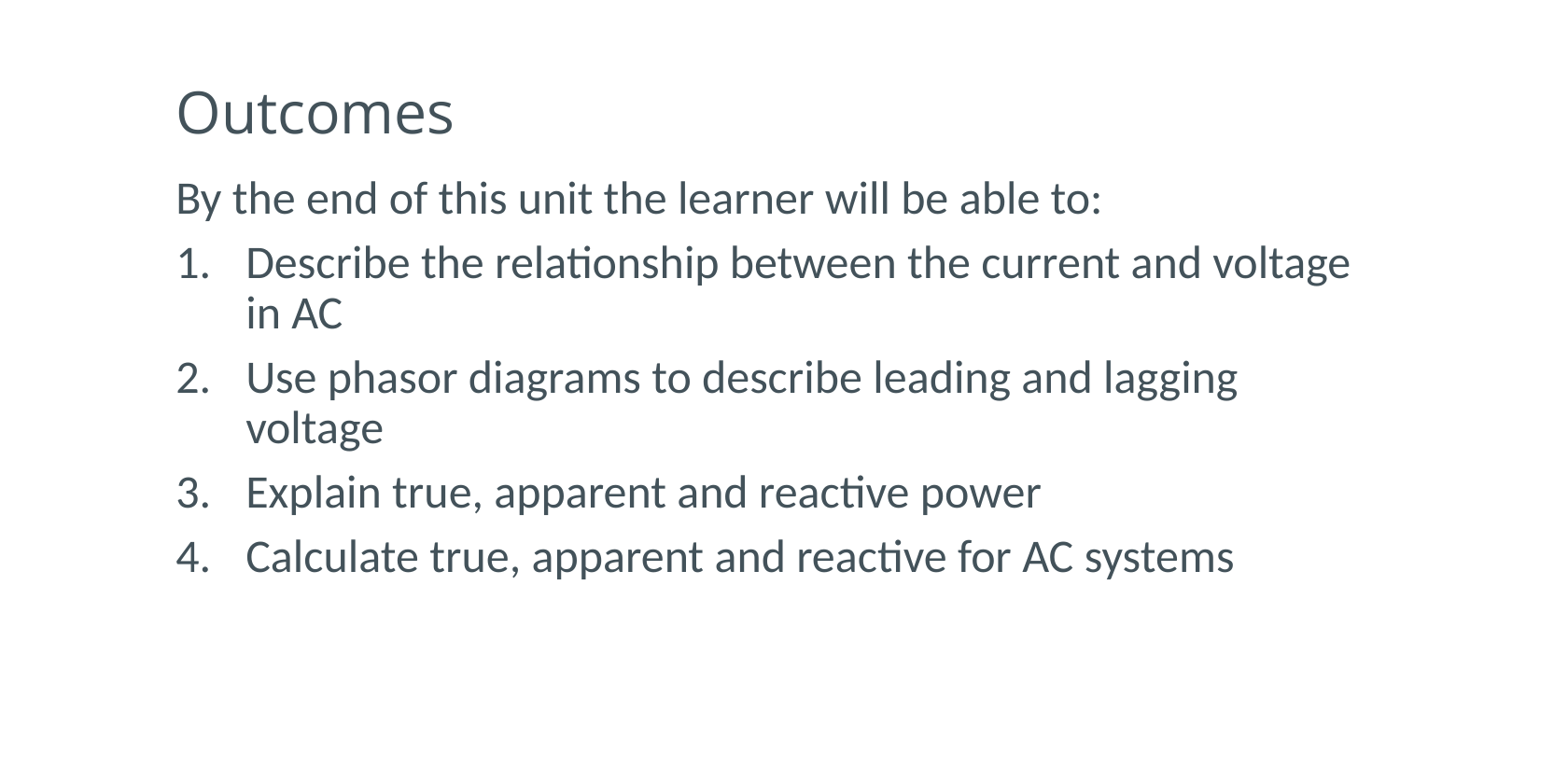

# Outcomes
By the end of this unit the learner will be able to:
Describe the relationship between the current and voltage in AC
Use phasor diagrams to describe leading and lagging voltage
Explain true, apparent and reactive power
Calculate true, apparent and reactive for AC systems